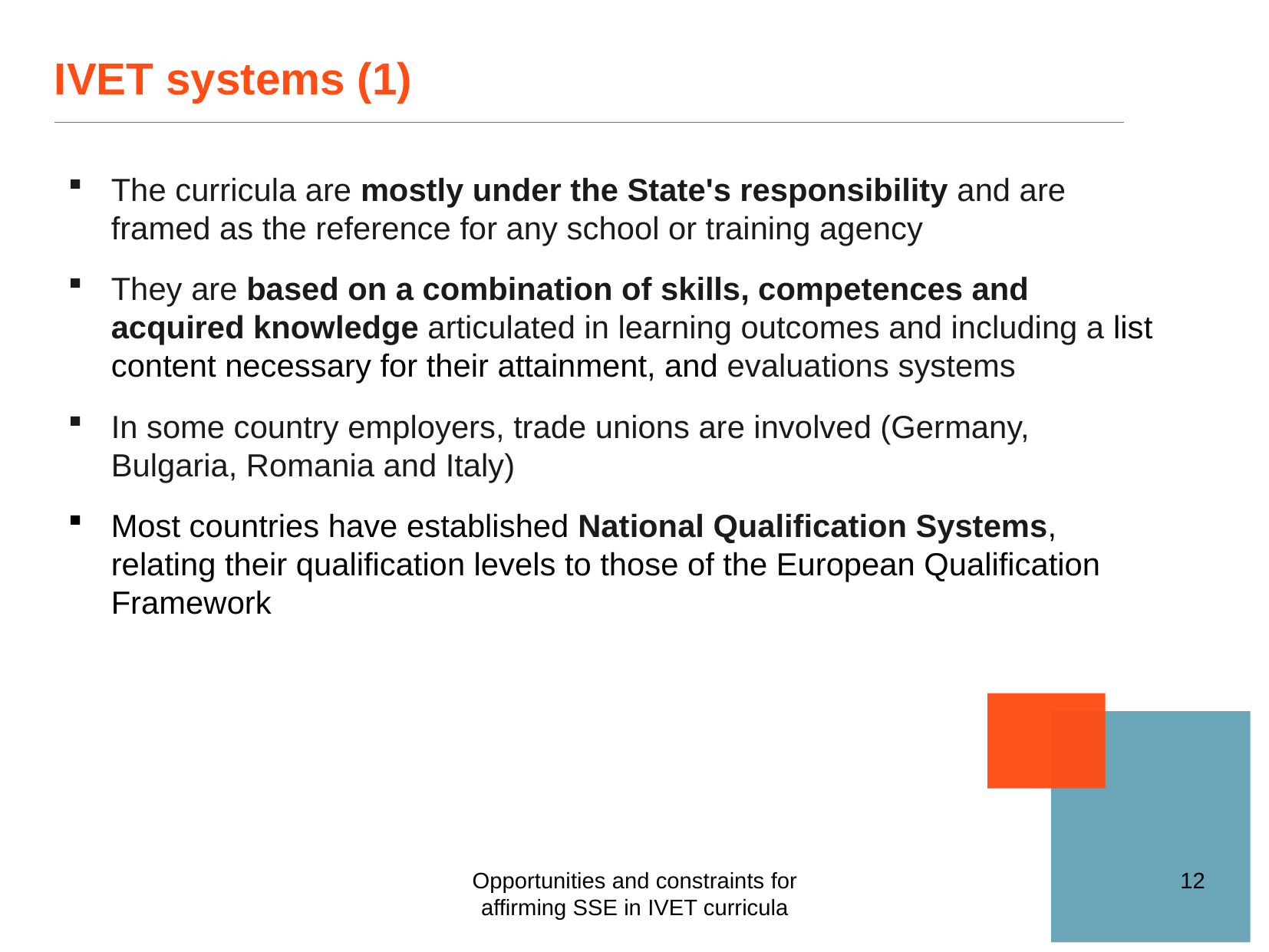

IVET systems (1)

The curricula are mostly under the State's responsibility and are framed as the reference for any school or training agency
They are based on a combination of skills, competences and acquired knowledge articulated in learning outcomes and including a list content necessary for their attainment, and evaluations systems
In some country employers, trade unions are involved (Germany, Bulgaria, Romania and Italy)
Most countries have established National Qualification Systems, relating their qualification levels to those of the European Qualification Framework

Opportunities and constraints for affirming SSE in IVET curricula

12